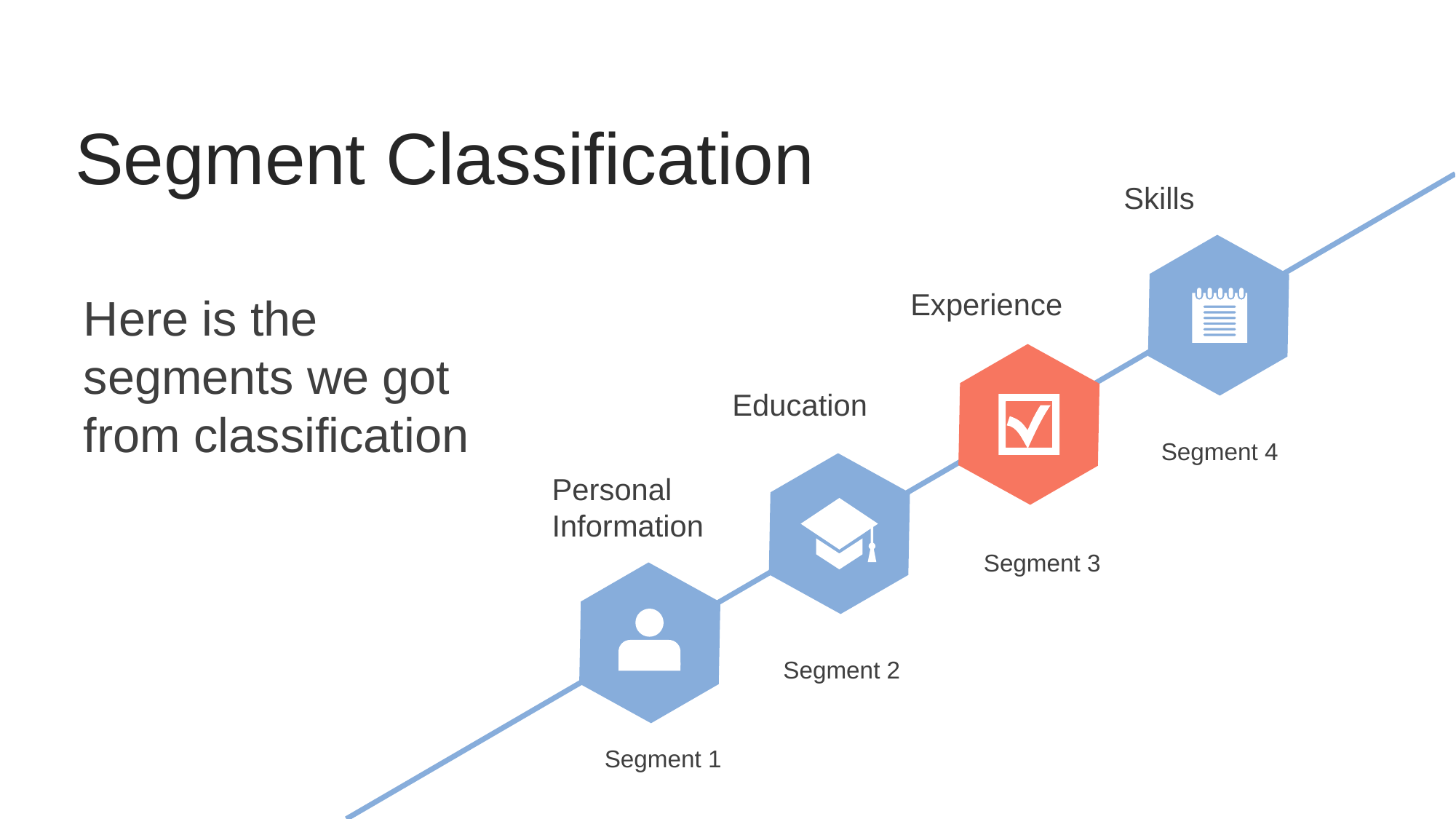

Segment Classification
Skills

Experience
Here is the segments we got from classification

Education

Segment 4

Personal Information

Segment 3

Segment 2
Segment 1